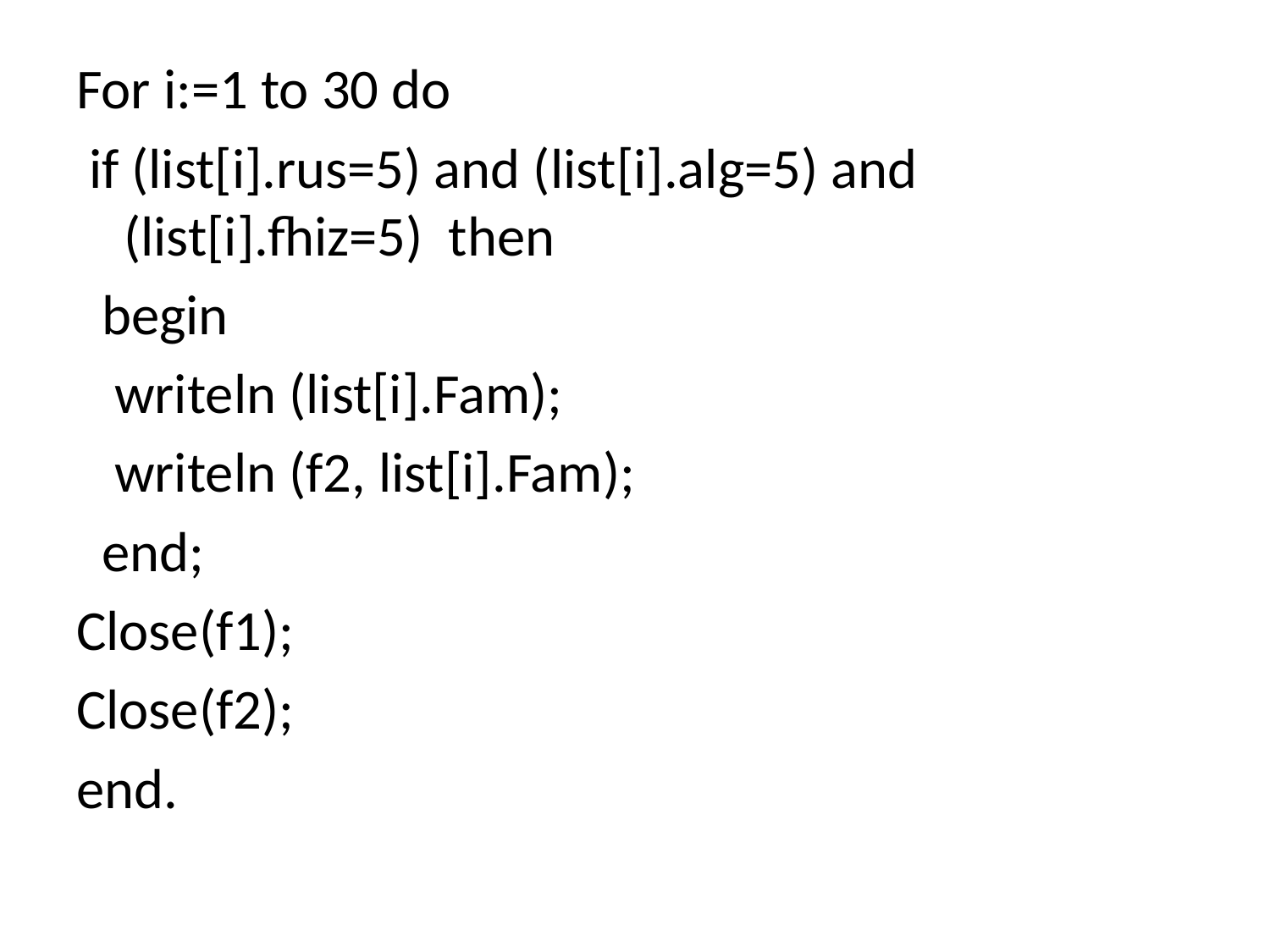

For i:=1 to 30 do
 if (list[i].rus=5) and (list[i].alg=5) and (list[i].fhiz=5)  then
  begin
   writeln (list[i].Fam);
   writeln (f2, list[i].Fam);
  end;
Close(f1);
Close(f2);
end.